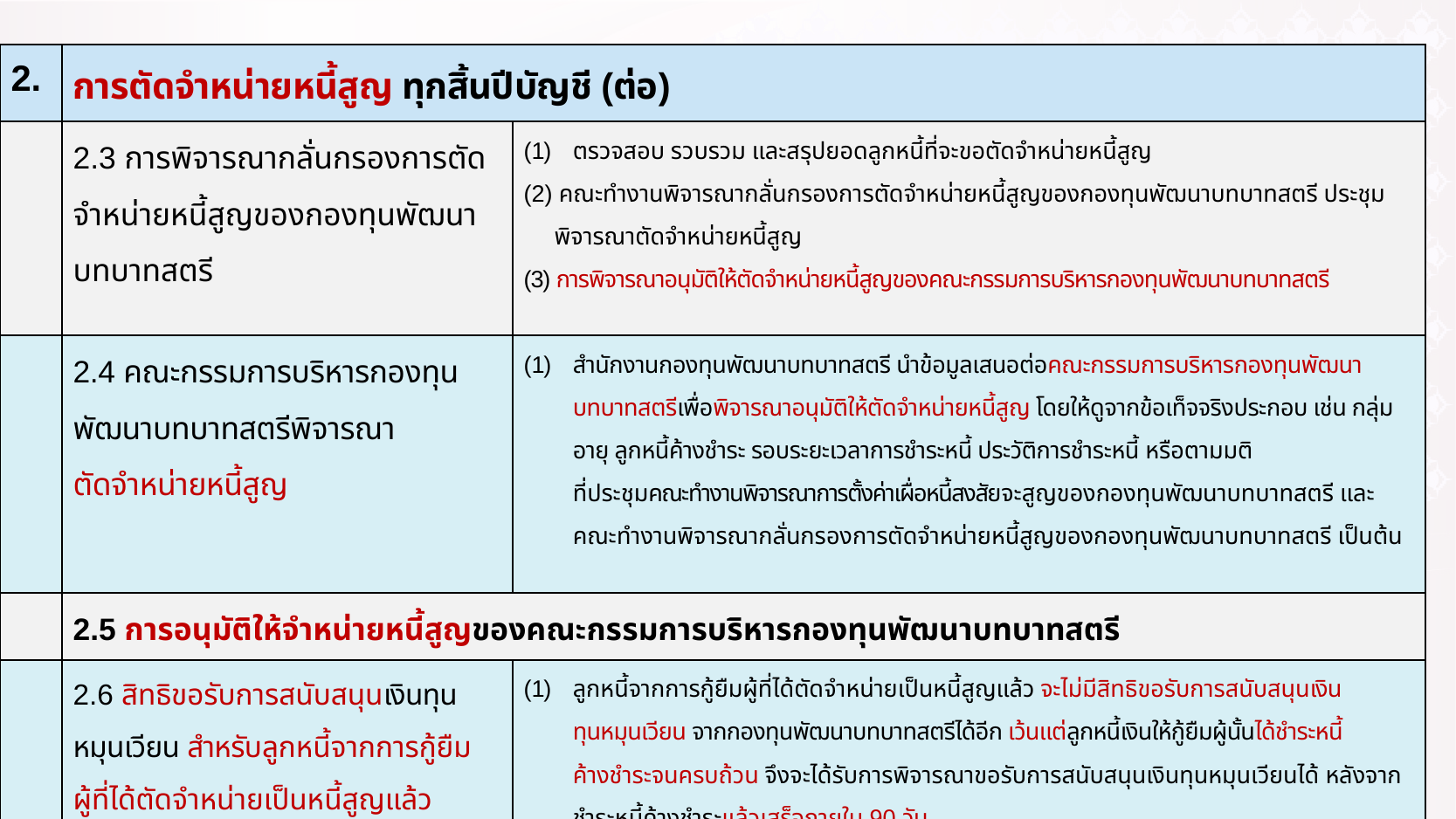

| 2. | การตัดจำหน่ายหนี้สูญ ทุกสิ้นปีบัญชี (ต่อ) |  |
| --- | --- | --- |
|  | 2.3 การพิจารณากลั่นกรองการตัดจำหน่ายหนี้สูญของกองทุนพัฒนาบทบาทสตรี | ตรวจสอบ รวบรวม และสรุปยอดลูกหนี้ที่จะขอตัดจำหน่ายหนี้สูญ (2) คณะทำงานพิจารณากลั่นกรองการตัดจำหน่ายหนี้สูญของกองทุนพัฒนาบทบาทสตรี ประชุม พิจารณาตัดจำหน่ายหนี้สูญ (3) การพิจารณาอนุมัติให้ตัดจำหน่ายหนี้สูญของคณะกรรมการบริหารกองทุนพัฒนาบทบาทสตรี |
|  | 2.4 คณะกรรมการบริหารกองทุนพัฒนาบทบาทสตรีพิจารณา ตัดจำหน่ายหนี้สูญ | สำนักงานกองทุนพัฒนาบทบาทสตรี นำข้อมูลเสนอต่อคณะกรรมการบริหารกองทุนพัฒนาบทบาทสตรีเพื่อพิจารณาอนุมัติให้ตัดจำหน่ายหนี้สูญ โดยให้ดูจากข้อเท็จจริงประกอบ เช่น กลุ่มอายุ ลูกหนี้ค้างชำระ รอบระยะเวลาการชำระหนี้ ประวัติการชำระหนี้ หรือตามมติ ที่ประชุมคณะทำงานพิจารณาการตั้งค่าเผื่อหนี้สงสัยจะสูญของกองทุนพัฒนาบทบาทสตรี และคณะทำงานพิจารณากลั่นกรองการตัดจำหน่ายหนี้สูญของกองทุนพัฒนาบทบาทสตรี เป็นต้น |
|  | 2.5 การอนุมัติให้จำหน่ายหนี้สูญของคณะกรรมการบริหารกองทุนพัฒนาบทบาทสตรี |  |
|  | 2.6 สิทธิขอรับการสนับสนุนเงินทุน หมุนเวียน สำหรับลูกหนี้จากการกู้ยืม ผู้ที่ได้ตัดจำหน่ายเป็นหนี้สูญแล้ว | ลูกหนี้จากการกู้ยืมผู้ที่ได้ตัดจำหน่ายเป็นหนี้สูญแล้ว จะไม่มีสิทธิขอรับการสนับสนุนเงินทุนหมุนเวียน จากกองทุนพัฒนาบทบาทสตรีได้อีก เว้นแต่ลูกหนี้เงินให้กู้ยืมผู้นั้นได้ชำระหนี้ ค้างชำระจนครบถ้วน จึงจะได้รับการพิจารณาขอรับการสนับสนุนเงินทุนหมุนเวียนได้ หลังจากชำระหนี้ค้างชำระแล้วเสร็จภายใน 90 วัน |